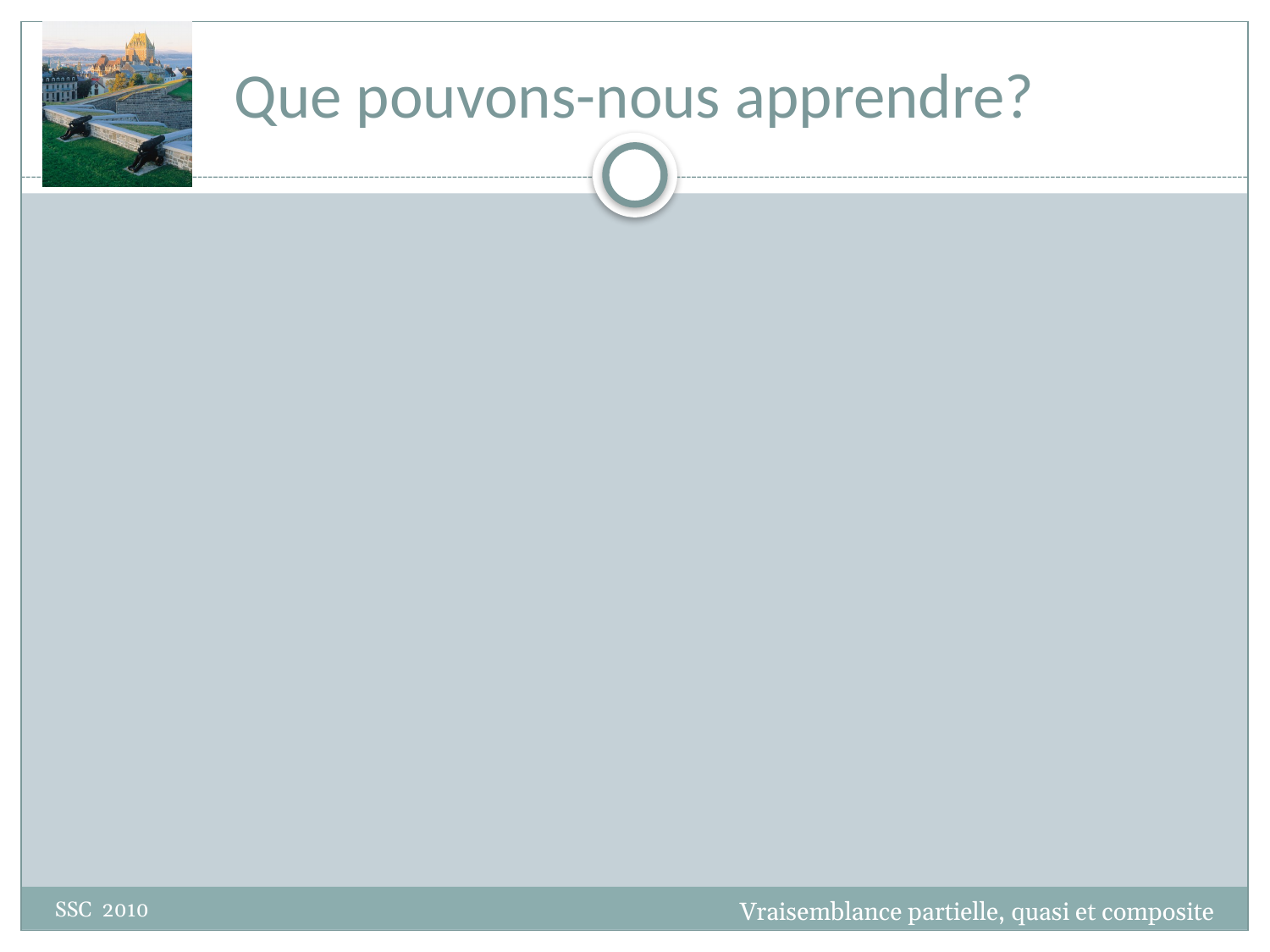

# Que pouvons-nous apprendre?

Vraisemblance partielle, quasi et composite
SSC  2010